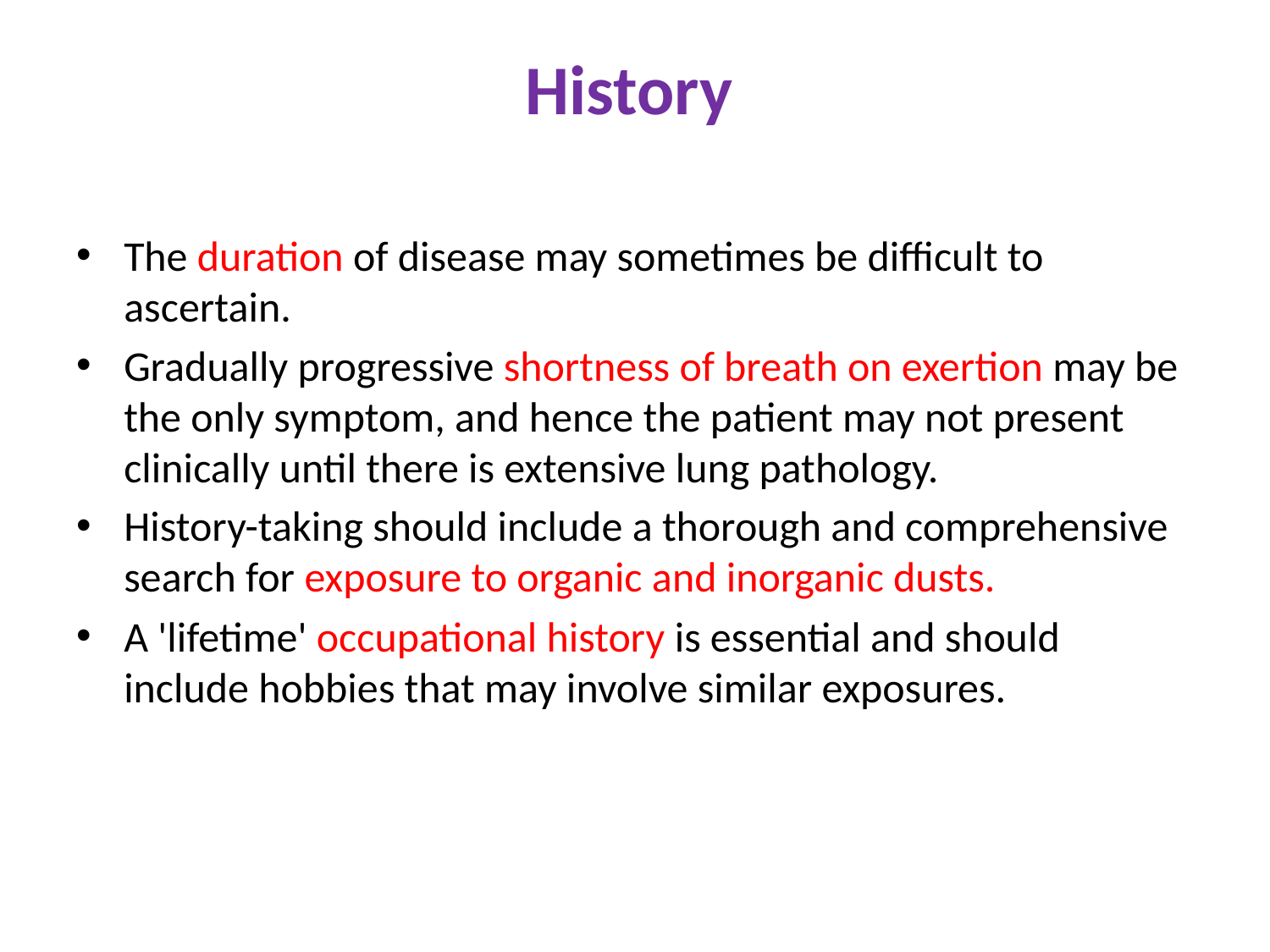

# History
The duration of disease may sometimes be difficult to ascertain.
Gradually progressive shortness of breath on exertion may be the only symptom, and hence the patient may not present clinically until there is extensive lung pathology.
History-taking should include a thorough and comprehensive search for exposure to organic and inorganic dusts.
A 'lifetime' occupational history is essential and should include hobbies that may involve similar exposures.